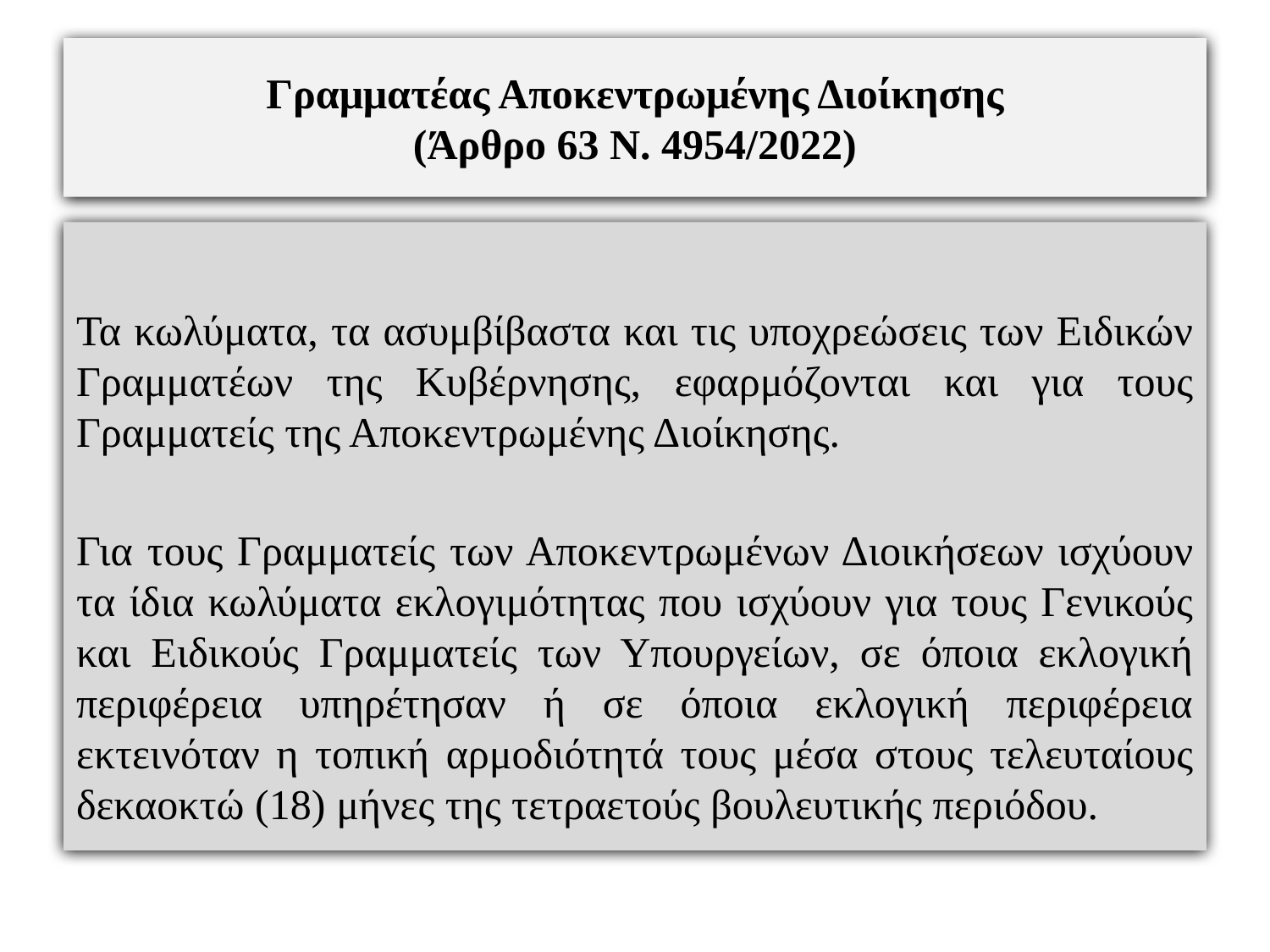

# Γραμματέας Αποκεντρωμένης Διοίκησης (Άρθρο 63 Ν. 4954/2022)

Τα κωλύματα, τα ασυμβίβαστα και τις υποχρεώσεις των Ειδικών Γραμματέων της Κυβέρνησης, εφαρμόζονται και για τους Γραμματείς της Αποκεντρωμένης Διοίκησης.

Για τους Γραμματείς των Αποκεντρωμένων Διοικήσεων ισχύουν τα ίδια κωλύματα εκλογιμότητας που ισχύουν για τους Γενικούς και Ειδικούς Γραμματείς των Υπουργείων, σε όποια εκλογική περιφέρεια υπηρέτησαν ή σε όποια εκλογική περιφέρεια εκτεινόταν η τοπική αρμοδιότητά τους μέσα στους τελευταίους δεκαοκτώ (18) μήνες της τετραετούς βουλευτικής περιόδου.